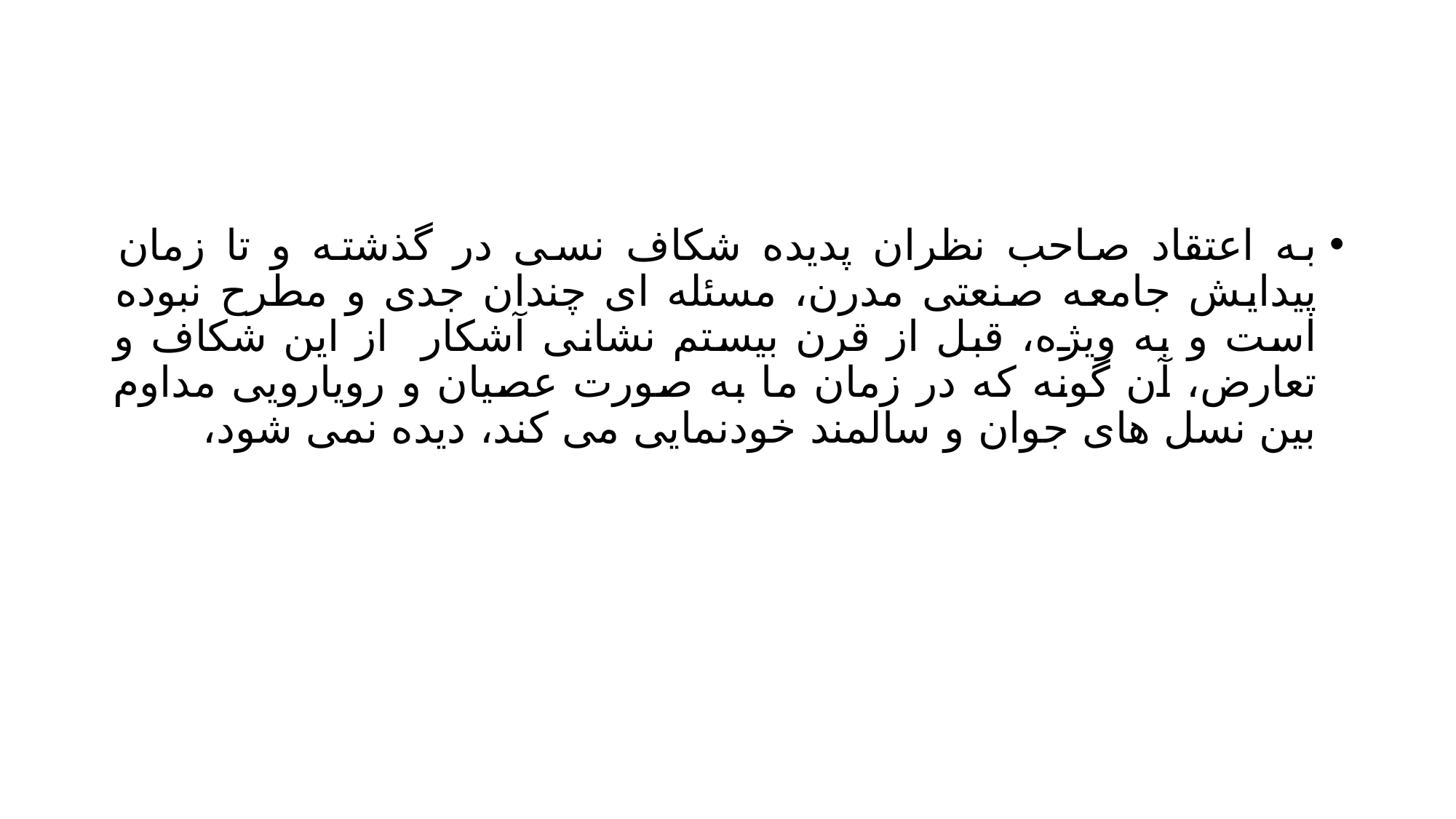

#
به اعتقاد صاحب نظران پدیده شکاف نسی در گذشته و تا زمان پیدایش جامعه صنعتی مدرن، مسئله ای چندان جدی و مطرح نبوده است و به ویژه، قبل از قرن بیستم نشانی آشکار  از این شکاف و تعارض، آن گونه که در زمان ما به صورت عصیان و رویارویی مداوم بین نسل های جوان و سالمند خودنمایی می کند، دیده نمی شود،